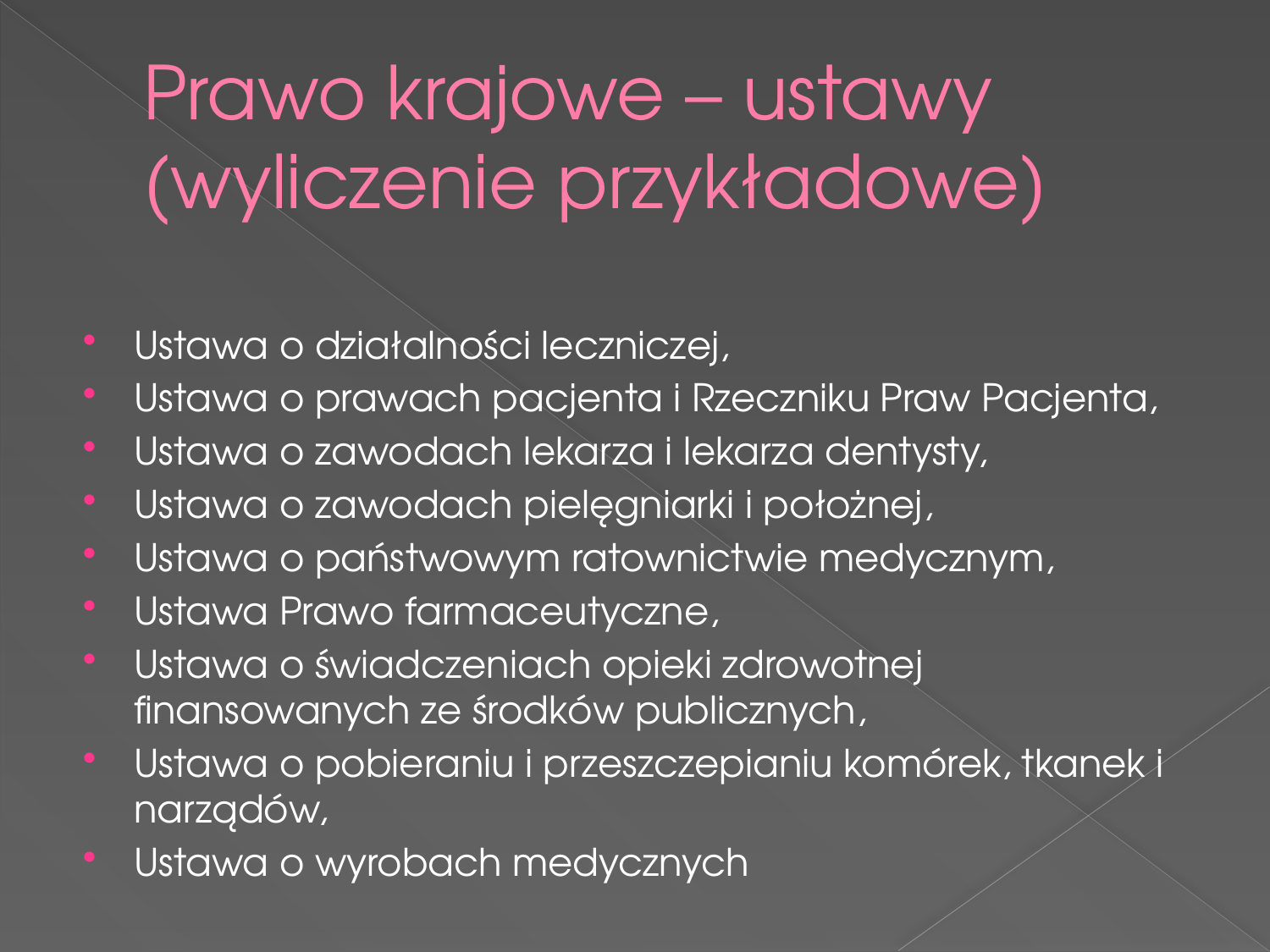

# Prawo krajowe – ustawy (wyliczenie przykładowe)

Ustawa o działalności leczniczej,
Ustawa o prawach pacjenta i Rzeczniku Praw Pacjenta,
Ustawa o zawodach lekarza i lekarza dentysty,
Ustawa o zawodach pielęgniarki i położnej,
Ustawa o państwowym ratownictwie medycznym,
Ustawa Prawo farmaceutyczne,
Ustawa o świadczeniach opieki zdrowotnej finansowanych ze środków publicznych,
Ustawa o pobieraniu i przeszczepianiu komórek, tkanek i narządów,
Ustawa o wyrobach medycznych